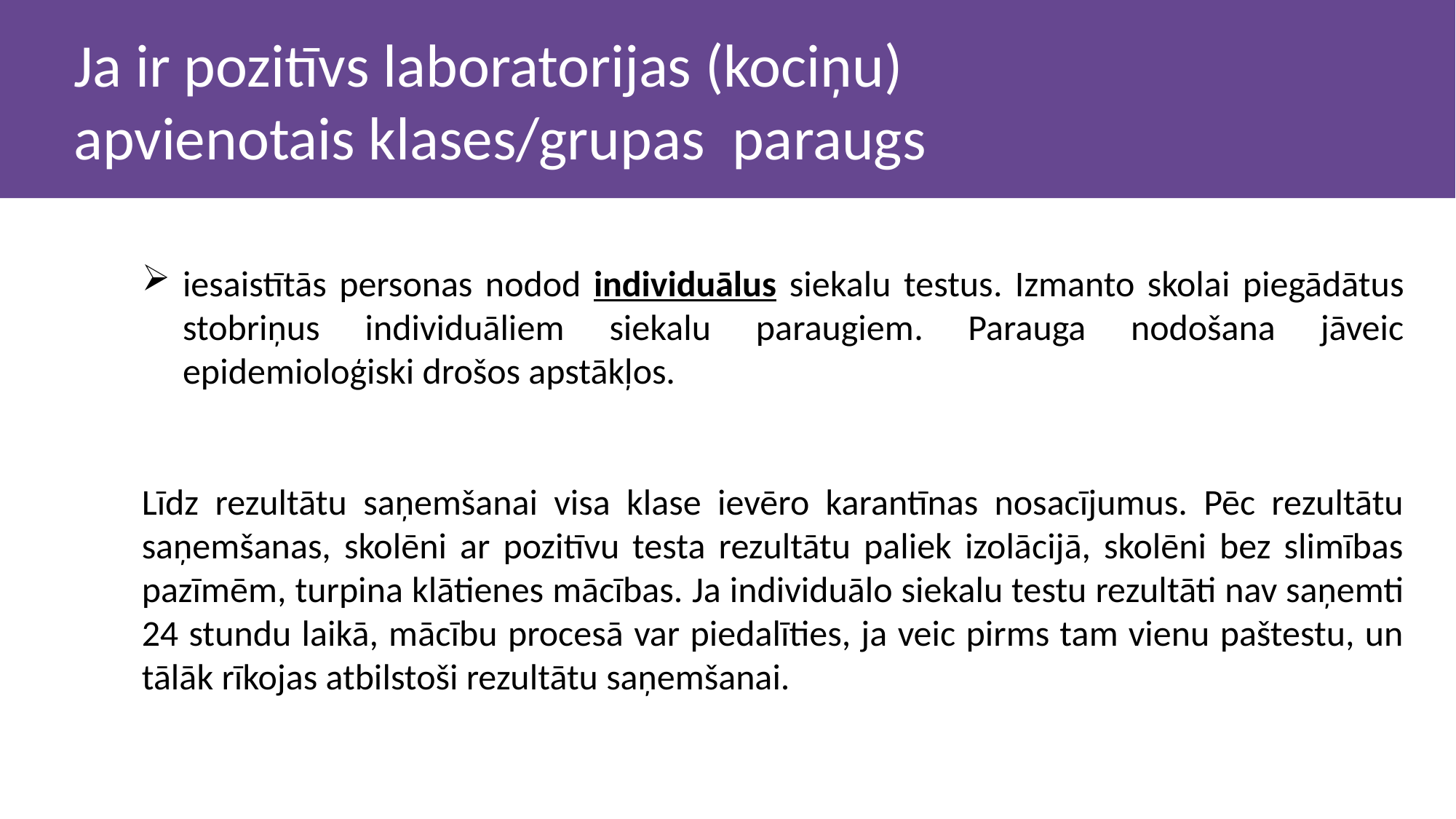

# Ja ir pozitīvs laboratorijas (kociņu) apvienotais klases/grupas  paraugs
iesaistītās personas nodod individuālus siekalu testus. Izmanto skolai piegādātus stobriņus individuāliem siekalu paraugiem. Parauga nodošana jāveic epidemioloģiski drošos apstākļos.

Līdz rezultātu saņemšanai visa klase ievēro karantīnas nosacījumus. Pēc rezultātu saņemšanas, skolēni ar pozitīvu testa rezultātu paliek izolācijā, skolēni bez slimības pazīmēm, turpina klātienes mācības. Ja individuālo siekalu testu rezultāti nav saņemti 24 stundu laikā, mācību procesā var piedalīties, ja veic pirms tam vienu paštestu, un tālāk rīkojas atbilstoši rezultātu saņemšanai.